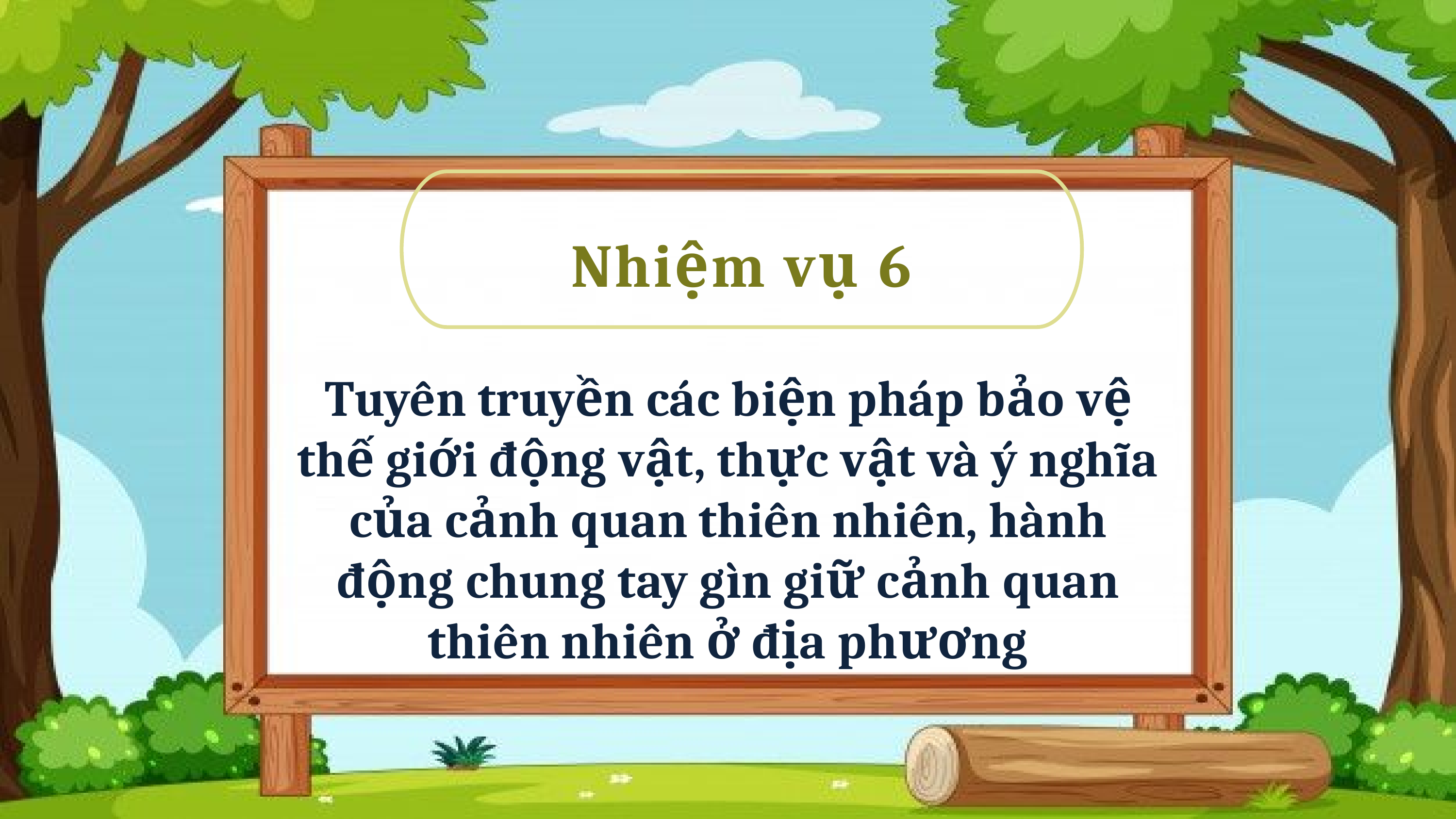

Nhiệm vụ 6
Tuyên truyền các biện pháp bảo vệ thế giới động vật, thực vật và ý nghĩa của cảnh quan thiên nhiên, hành động chung tay gìn giữ cảnh quan thiên nhiên ở địa phương